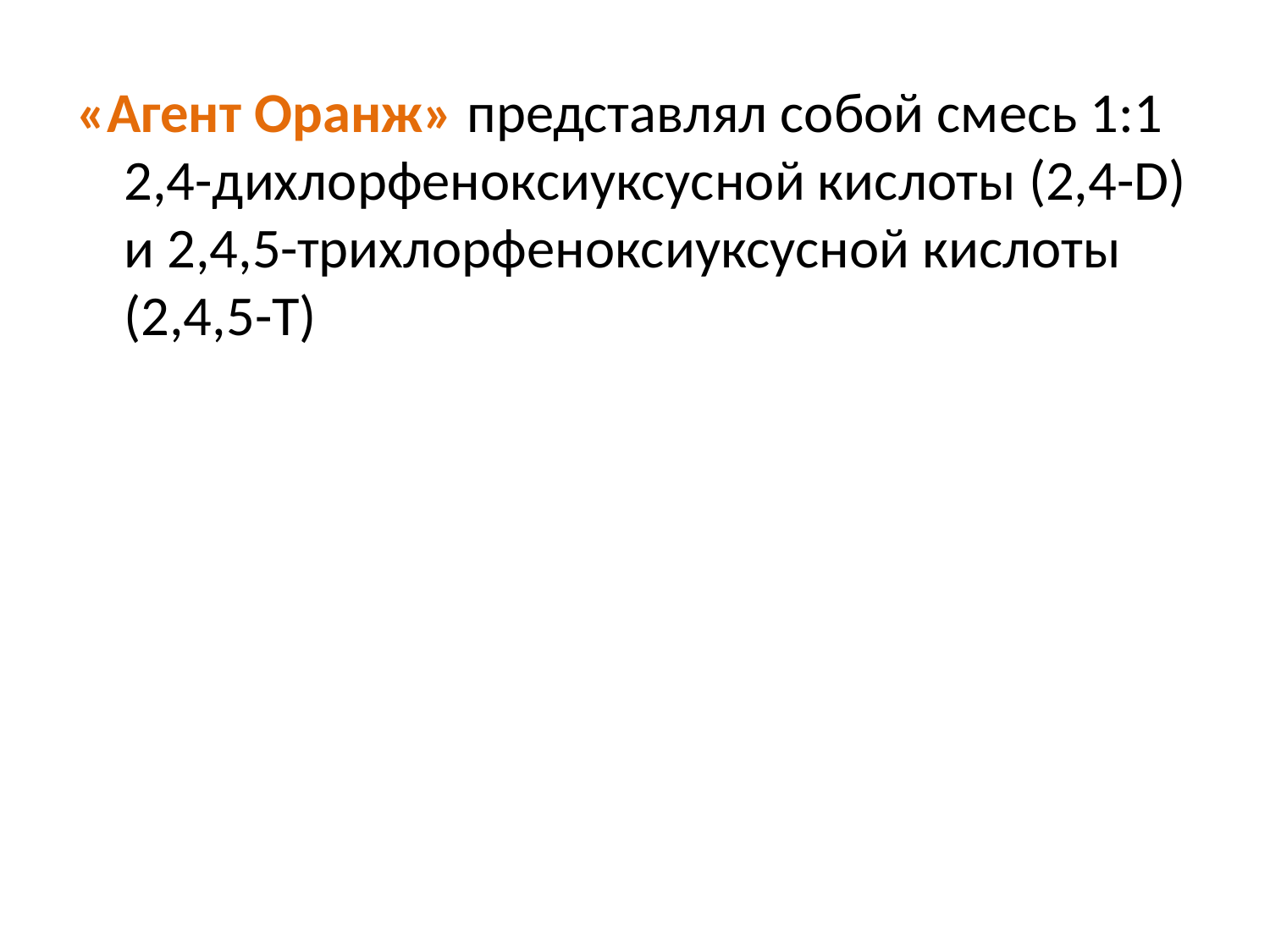

#
«Агент Оранж» представлял собой смесь 1:1 2,4-дихлорфеноксиуксусной кислоты (2,4-D) и 2,4,5-трихлорфеноксиуксусной кислоты (2,4,5-T)